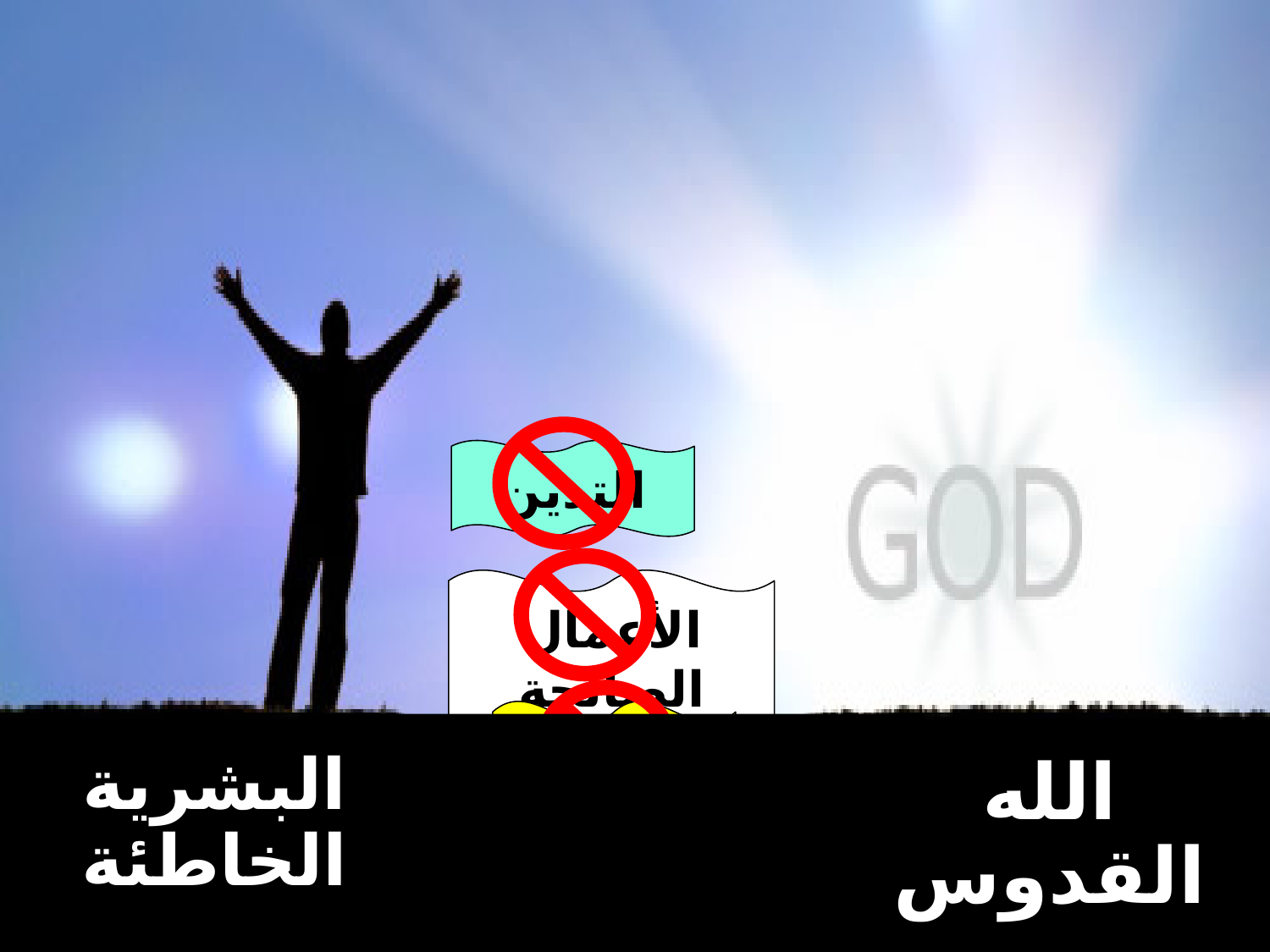

التدين

الأعمال الصالحة

الأخلاقيات

البشرية
الخاطئة
الله
القدوس

الفلسفة